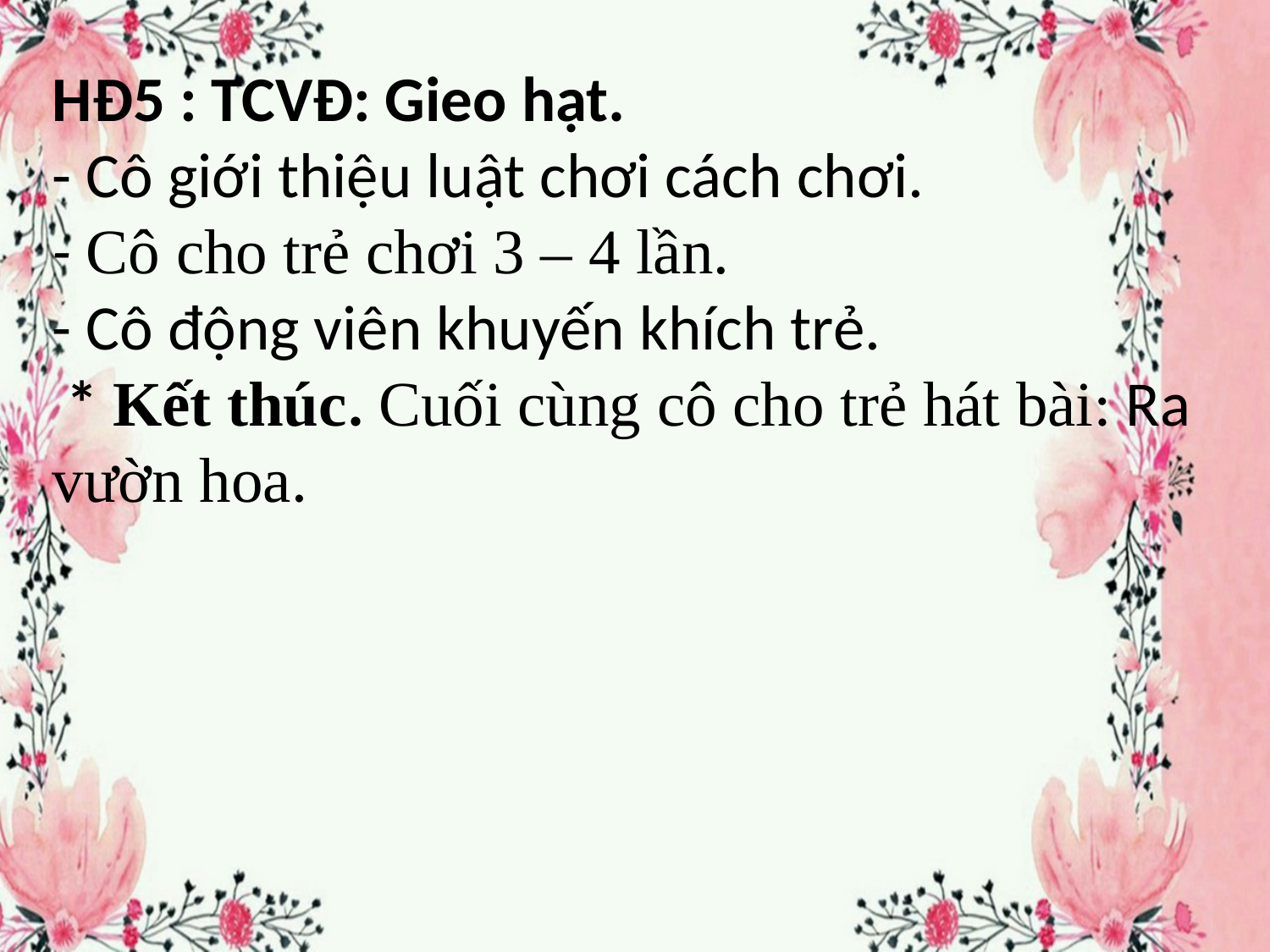

HĐ5 : TCVĐ: Gieo hạt.
- Cô giới thiệu luật chơi cách chơi.
- Cô cho trẻ chơi 3 – 4 lần.
- Cô động viên khuyến khích trẻ.
 * Kết thúc. Cuối cùng cô cho trẻ hát bài: Ra vườn hoa.